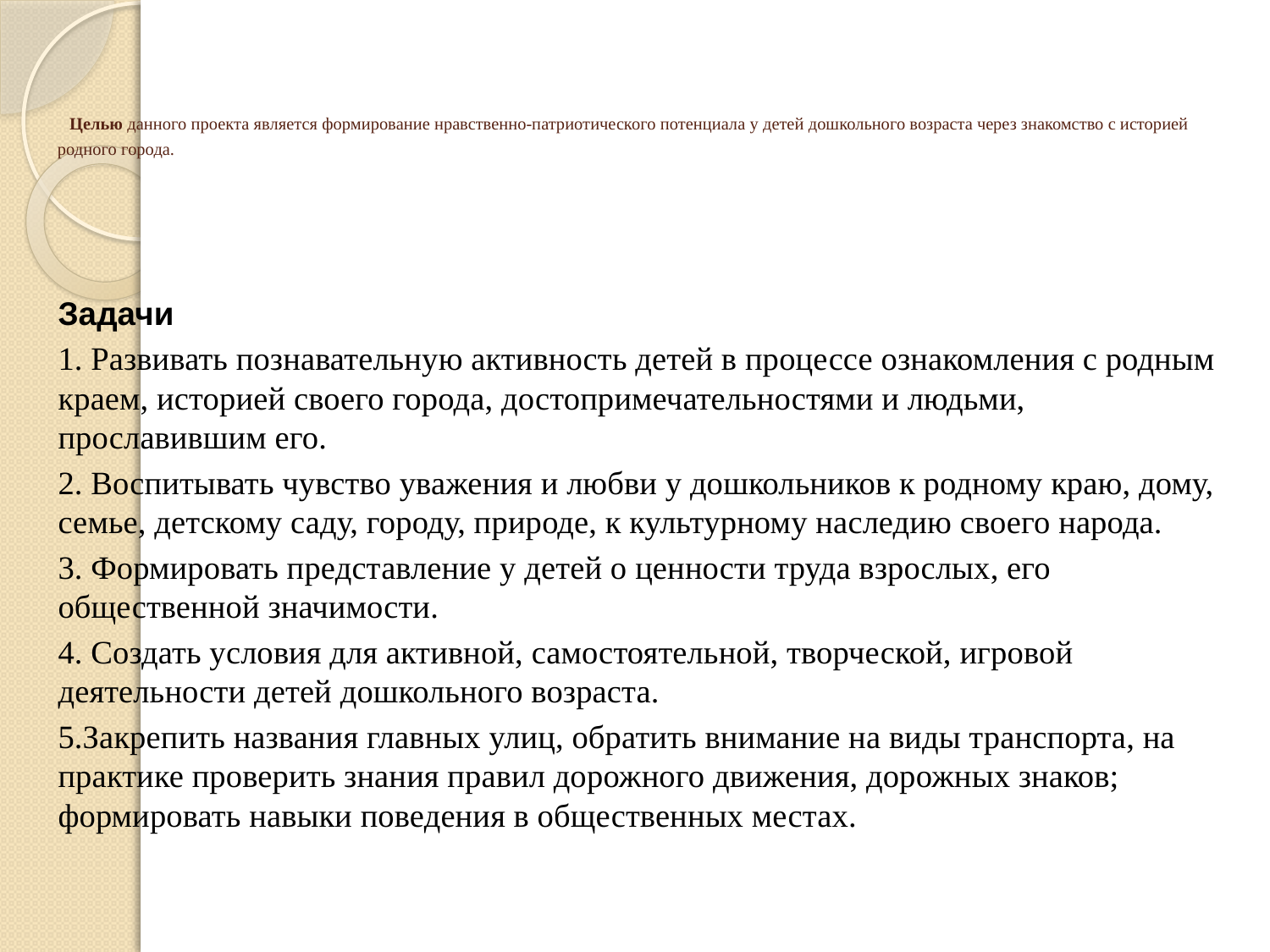

# Целью данного проекта является формирование нравственно-патриотического потенциала у детей дошкольного возраста через знакомство с историей родного города.
Задачи
1. Развивать познавательную активность детей в процессе ознакомления с родным краем, историей своего города, достопримечательностями и людьми, прославившим его.
2. Воспитывать чувство уважения и любви у дошкольников к родному краю, дому, семье, детскому саду, городу, природе, к культурному наследию своего народа.
3. Формировать представление у детей о ценности труда взрослых, его общественной значимости.
4. Создать условия для активной, самостоятельной, творческой, игровой деятельности детей дошкольного возраста.
5.Закрепить названия главных улиц, обратить внимание на виды транспорта, на практике проверить знания правил дорожного движения, дорожных знаков; формировать навыки поведения в общественных местах.